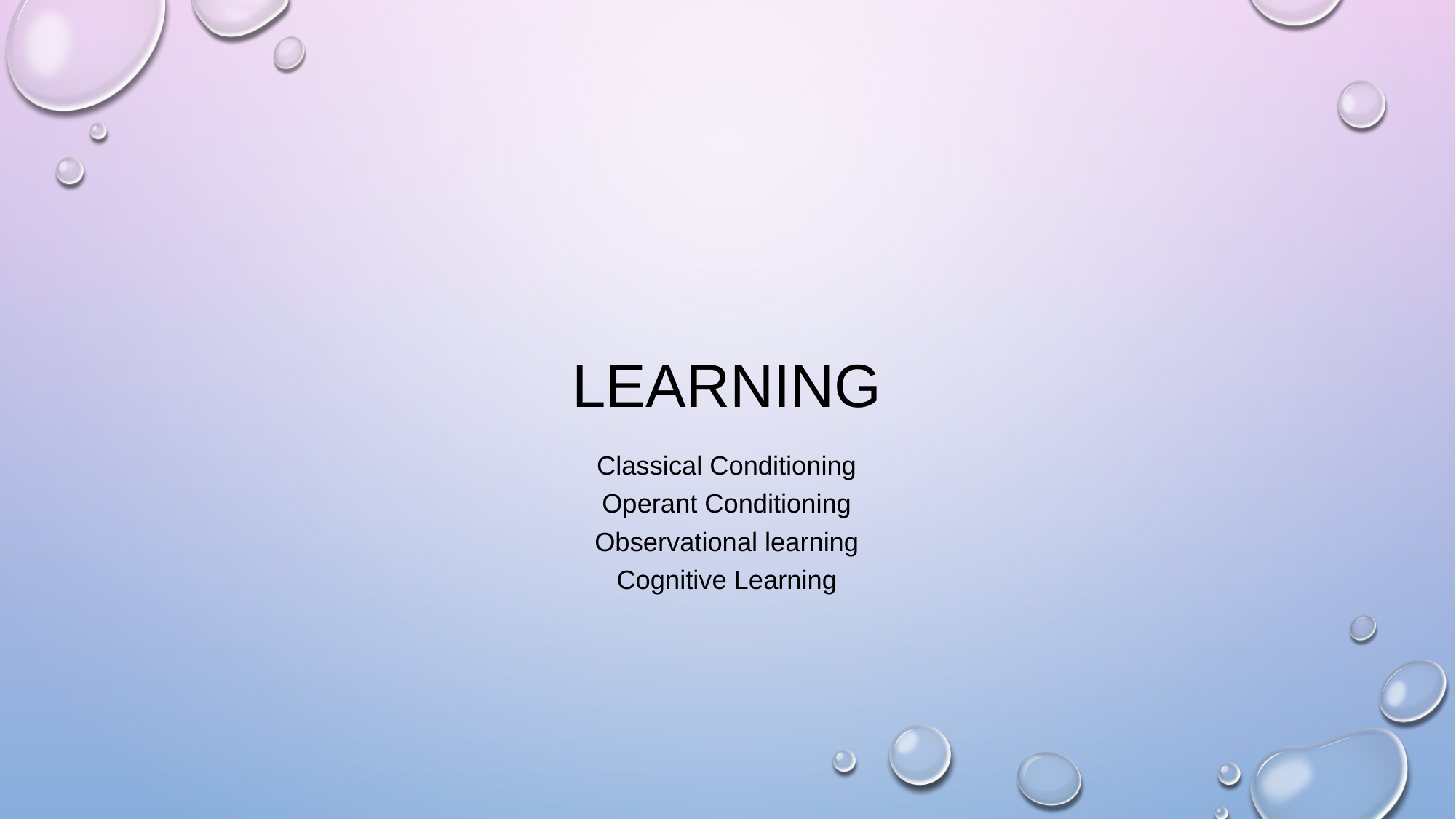

# Learning
Classical Conditioning
Operant Conditioning
Observational learning
Cognitive Learning